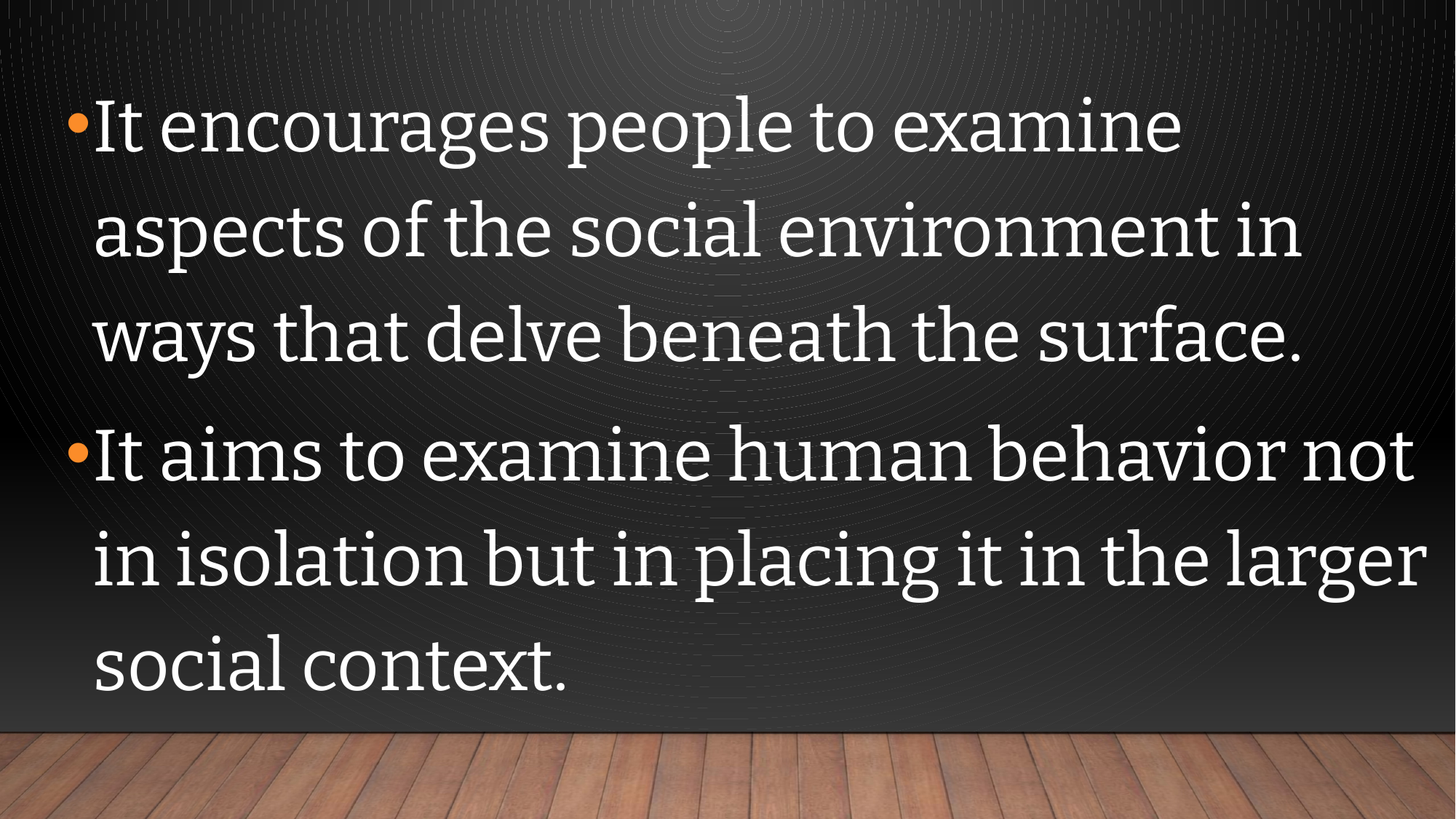

It encourages people to examine aspects of the social environment in ways that delve beneath the surface.
It aims to examine human behavior not in isolation but in placing it in the larger social context.